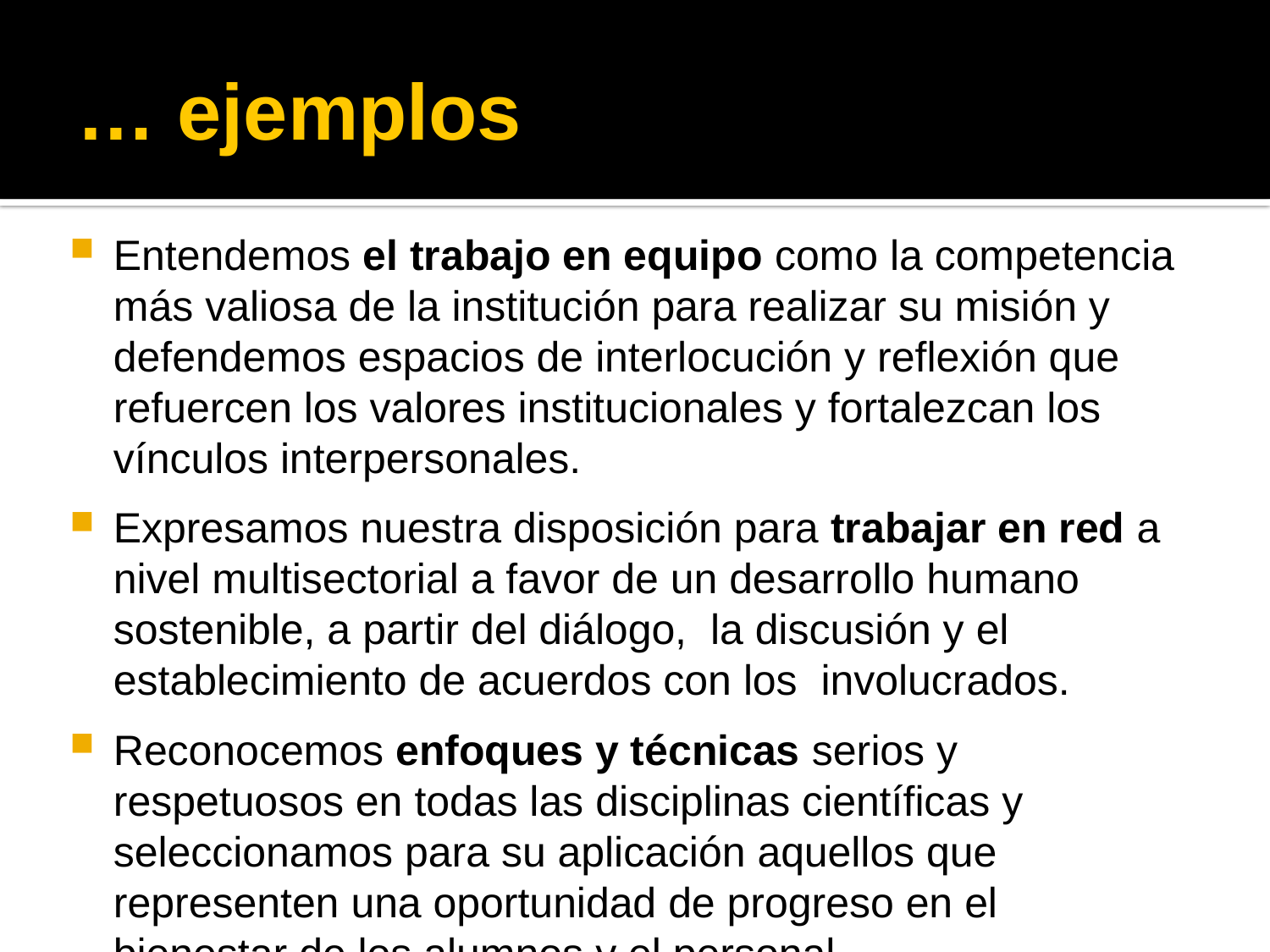

# … ejemplos

Entendemos el trabajo en equipo como la competencia más valiosa de la institución para realizar su misión y defendemos espacios de interlocución y reflexión que refuercen los valores institucionales y fortalezcan los vínculos interpersonales.

Expresamos nuestra disposición para trabajar en red a nivel multisectorial a favor de un desarrollo humano sostenible, a partir del diálogo,  la discusión y el establecimiento de acuerdos con los  involucrados.

Reconocemos enfoques y técnicas serios y respetuosos en todas las disciplinas científicas y seleccionamos para su aplicación aquellos que representen una oportunidad de progreso en el bienestar de los alumnos y el personal.